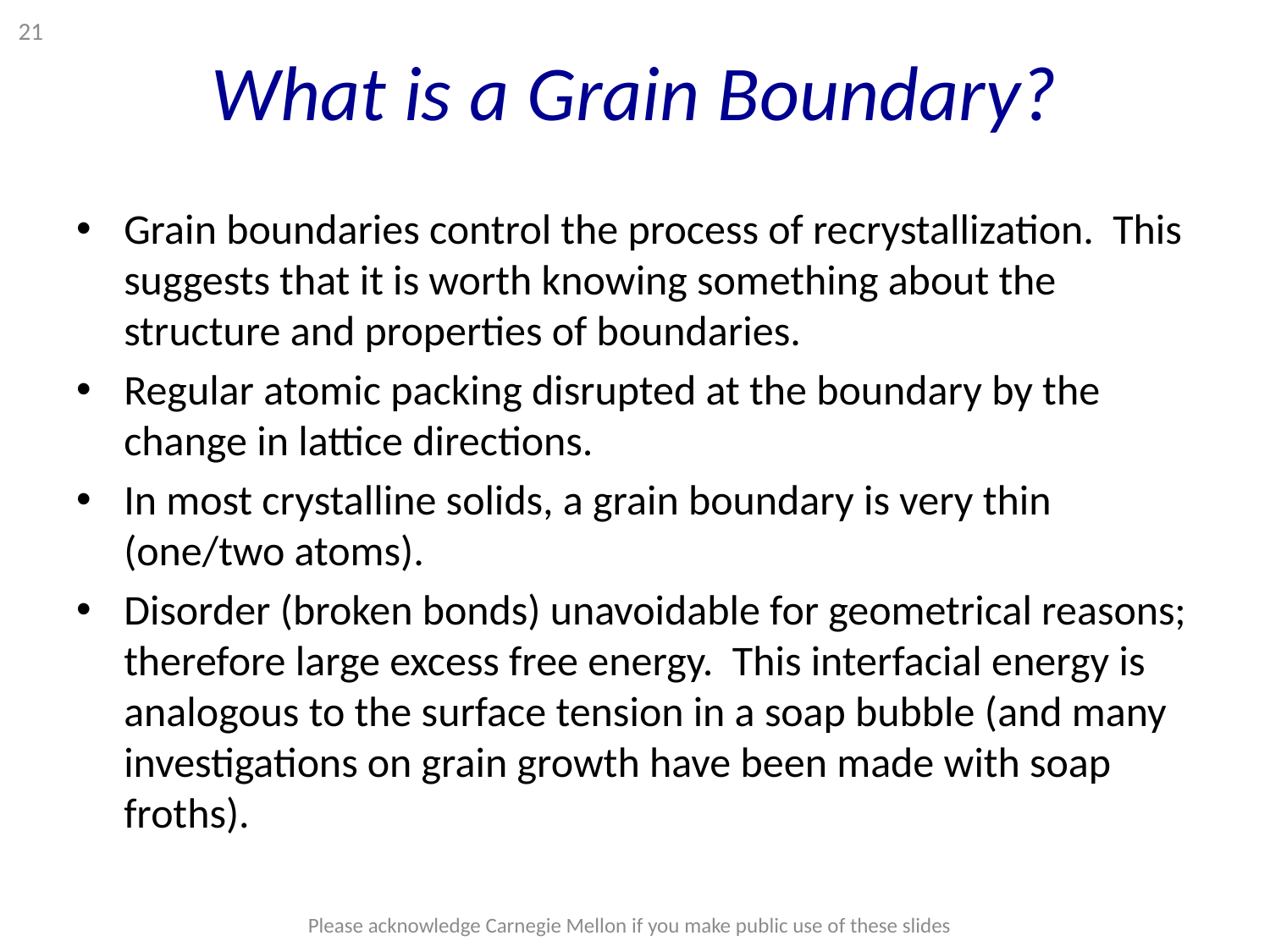

21
# What is a Grain Boundary?
Grain boundaries control the process of recrystallization.  This suggests that it is worth knowing something about the structure and properties of boundaries.
Regular atomic packing disrupted at the boundary by the change in lattice directions.
In most crystalline solids, a grain boundary is very thin (one/two atoms).
Disorder (broken bonds) unavoidable for geometrical reasons; therefore large excess free energy.  This interfacial energy is analogous to the surface tension in a soap bubble (and many investigations on grain growth have been made with soap froths).
Please acknowledge Carnegie Mellon if you make public use of these slides